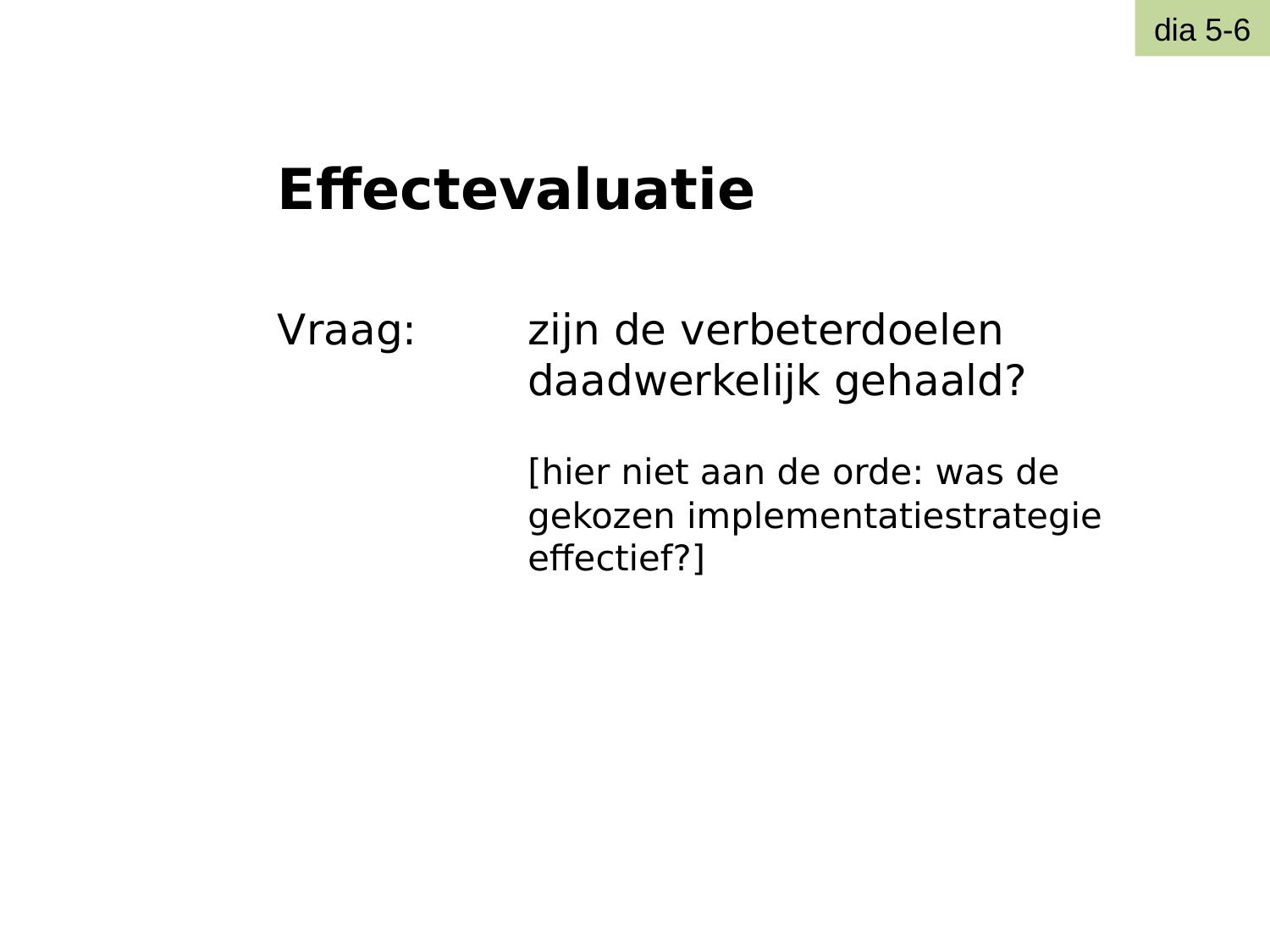

Effectevaluatie
Vraag:	zijn de verbeterdoelen daadwerkelijk gehaald?

	[hier niet aan de orde: was de gekozen implementatiestrategie effectief?]

dia 5-6